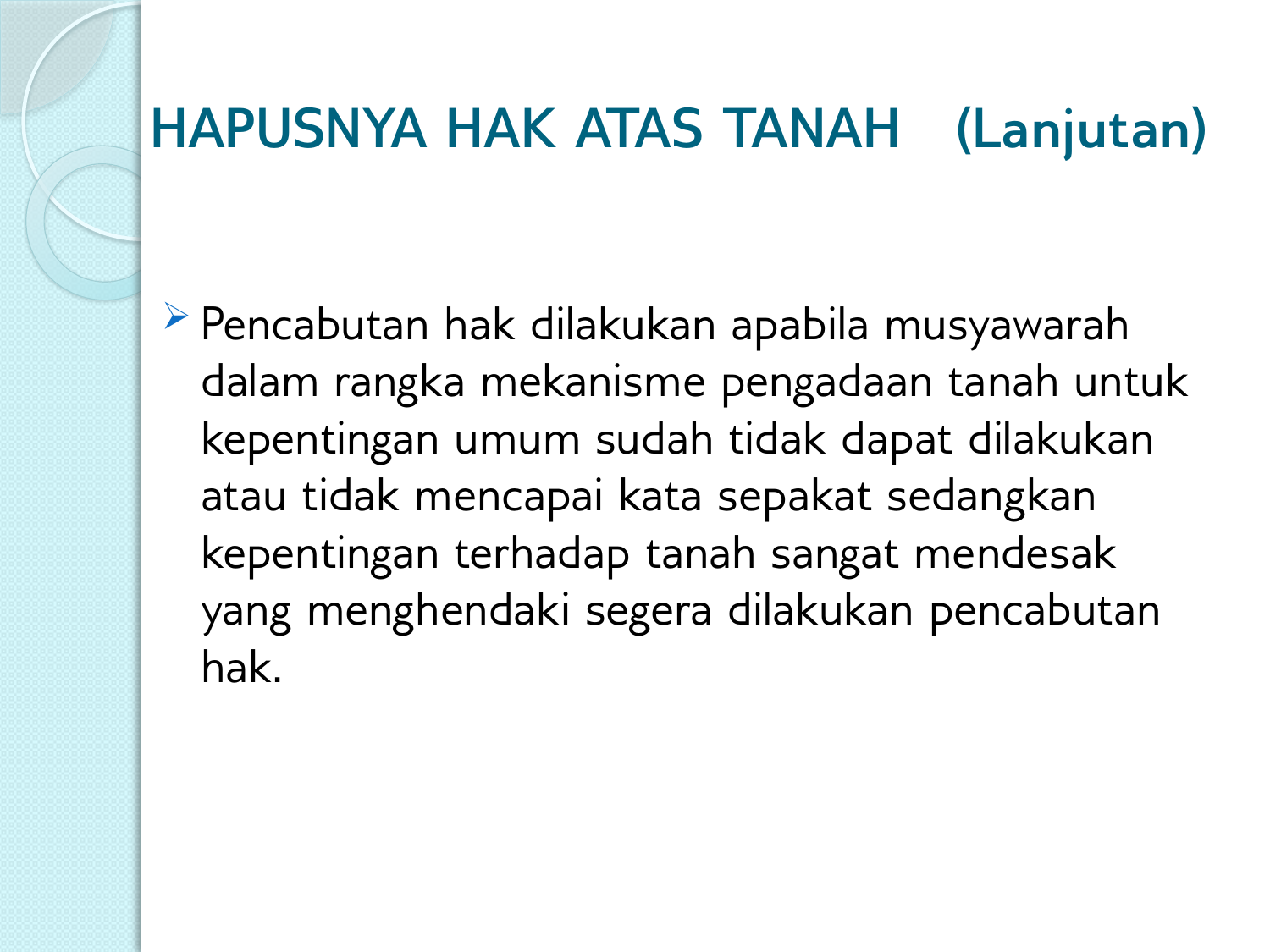

# HAPUSNYA HAK ATAS TANAH   (Lanjutan)
Pencabutan hak dilakukan apabila musyawarah dalam rangka mekanisme pengadaan tanah untuk kepentingan umum sudah tidak dapat dilakukan atau tidak mencapai kata sepakat sedangkan kepentingan terhadap tanah sangat mendesak yang menghendaki segera dilakukan pencabutan hak.